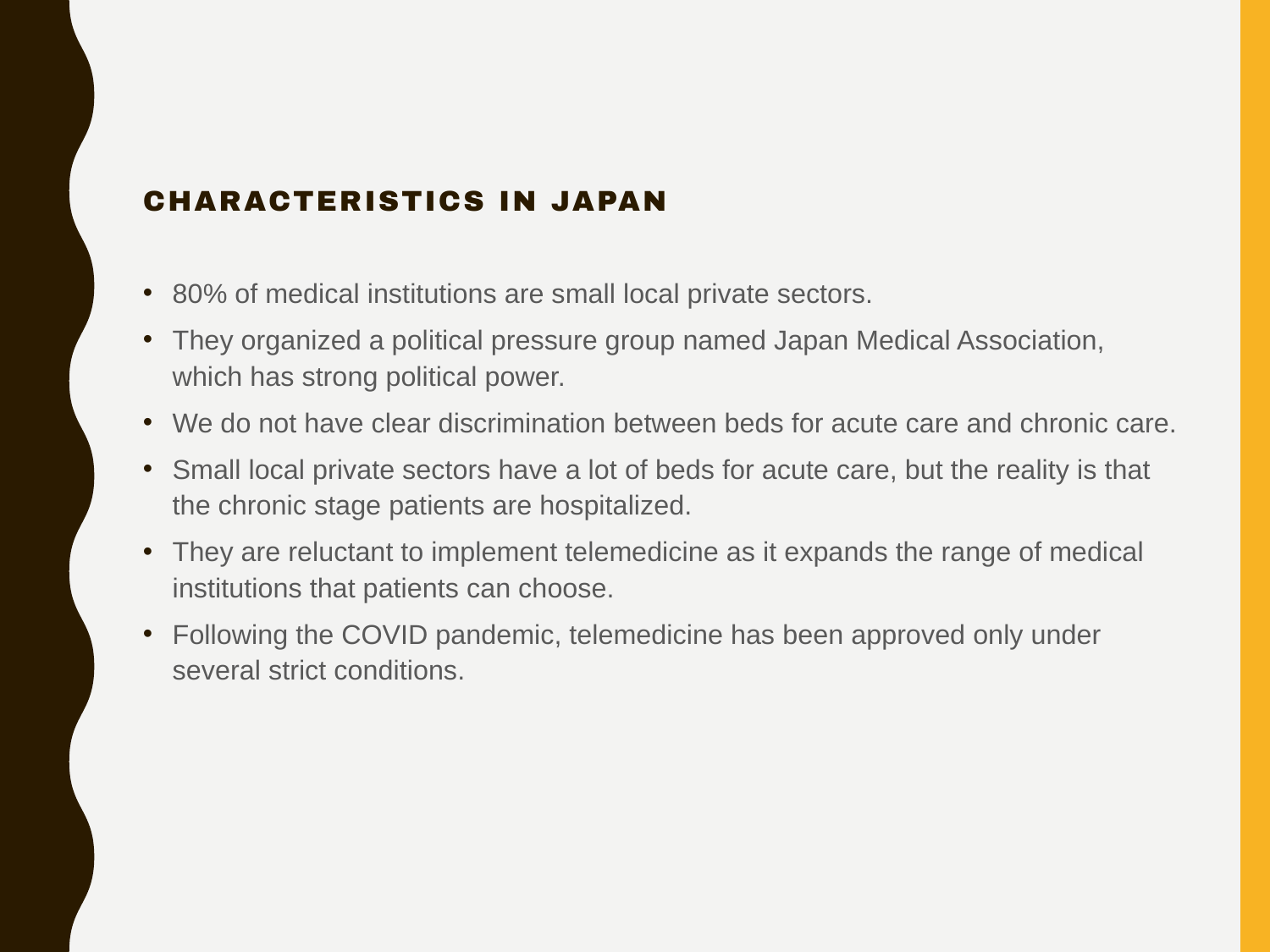

# Characteristics in Japan
80% of medical institutions are small local private sectors.
They organized a political pressure group named Japan Medical Association, which has strong political power.
We do not have clear discrimination between beds for acute care and chronic care.
Small local private sectors have a lot of beds for acute care, but the reality is that the chronic stage patients are hospitalized.
They are reluctant to implement telemedicine as it expands the range of medical institutions that patients can choose.
Following the COVID pandemic, telemedicine has been approved only under several strict conditions.